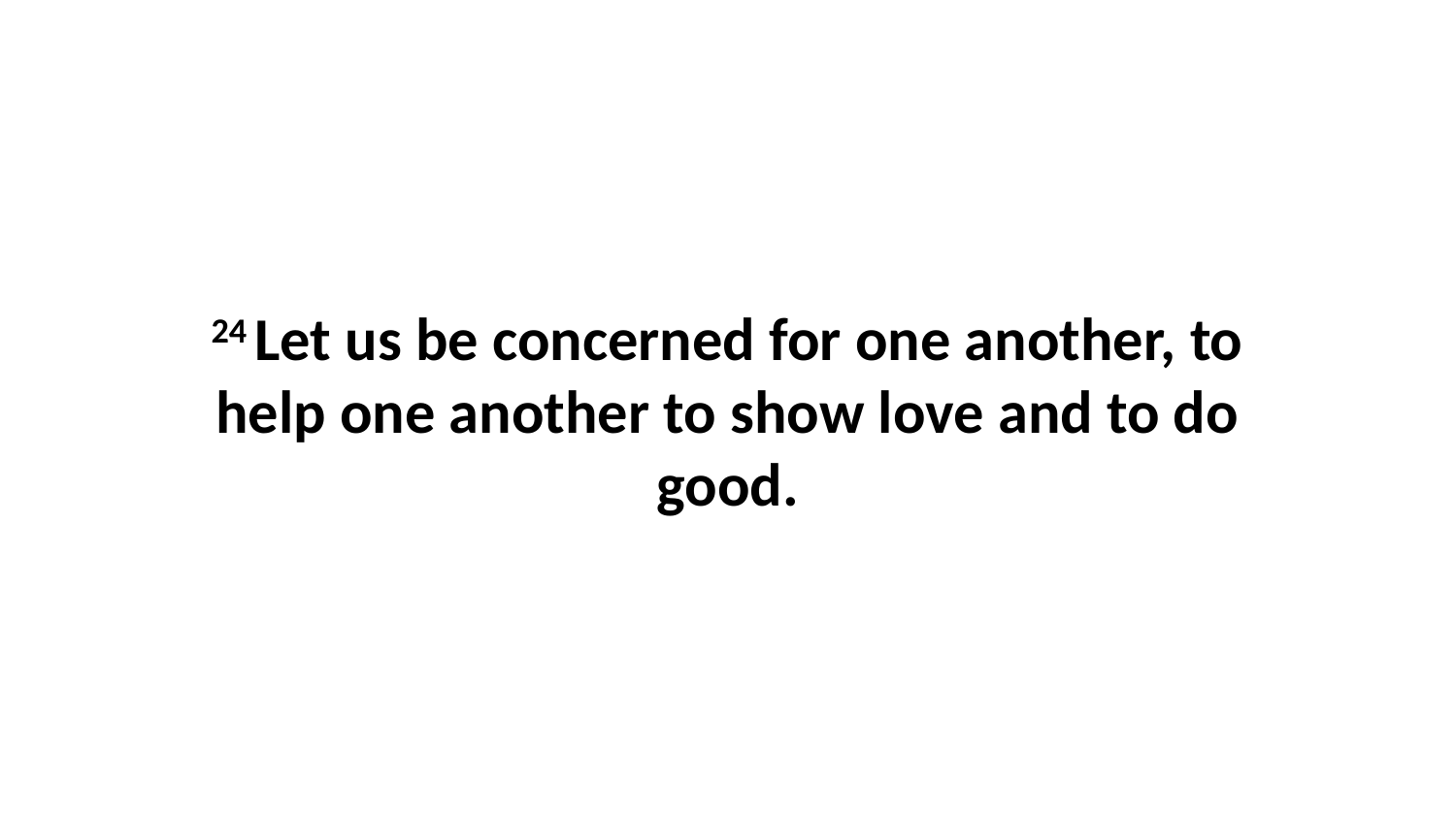

24 Let us be concerned for one another, to help one another to show love and to do good.